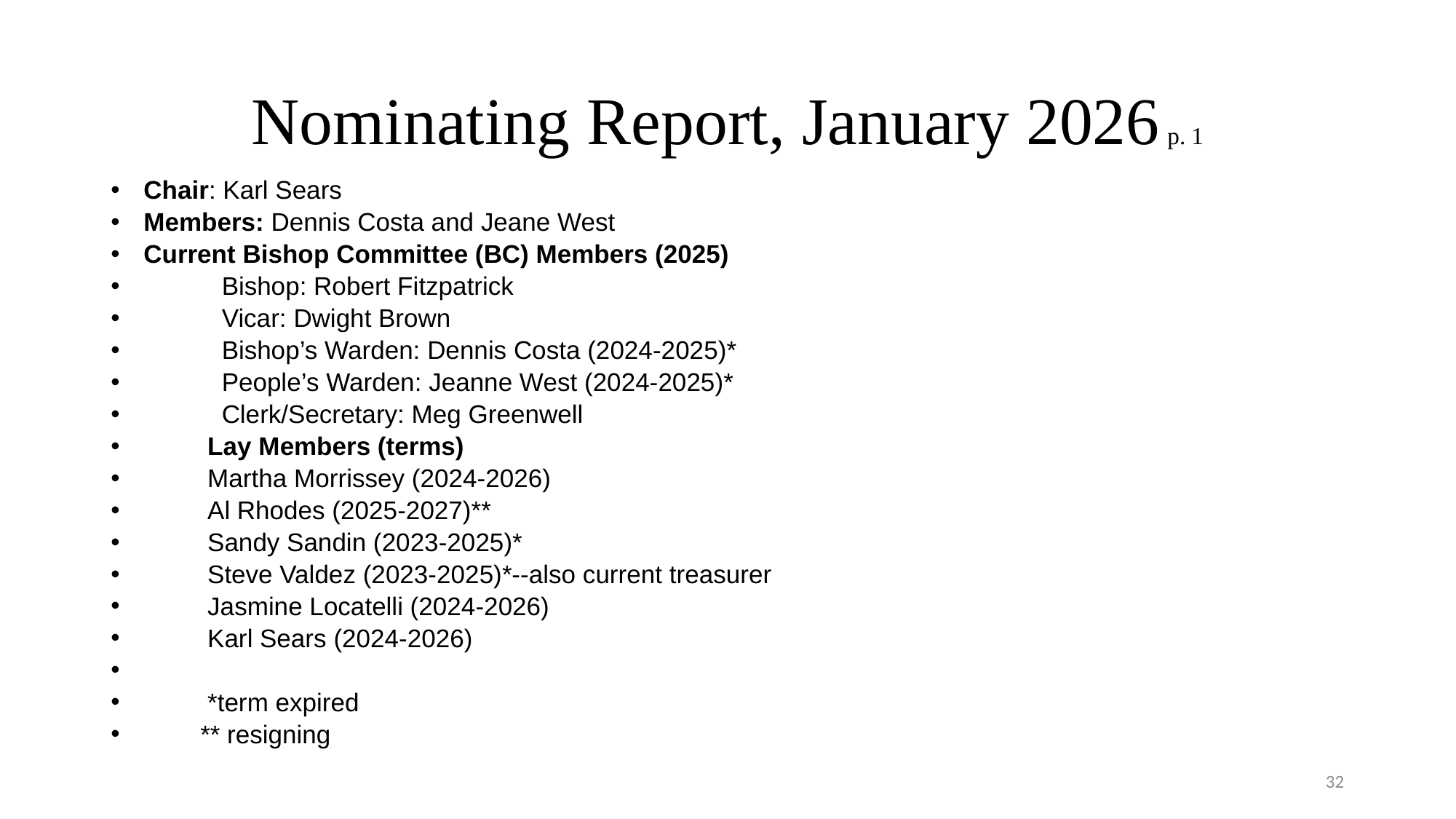

# Nominating Report, January 2026 p. 1
Chair: Karl Sears
Members: Dennis Costa and Jeane West
Current Bishop Committee (BC) Members (2025)
           Bishop: Robert Fitzpatrick
           Vicar: Dwight Brown
           Bishop’s Warden: Dennis Costa (2024-2025)*
           People’s Warden: Jeanne West (2024-2025)*
           Clerk/Secretary: Meg Greenwell
         Lay Members (terms)
         Martha Morrissey (2024-2026)
         Al Rhodes (2025-2027)**
         Sandy Sandin (2023-2025)*
         Steve Valdez (2023-2025)*--also current treasurer
         Jasmine Locatelli (2024-2026)
         Karl Sears (2024-2026)

         *term expired
        ** resigning

32